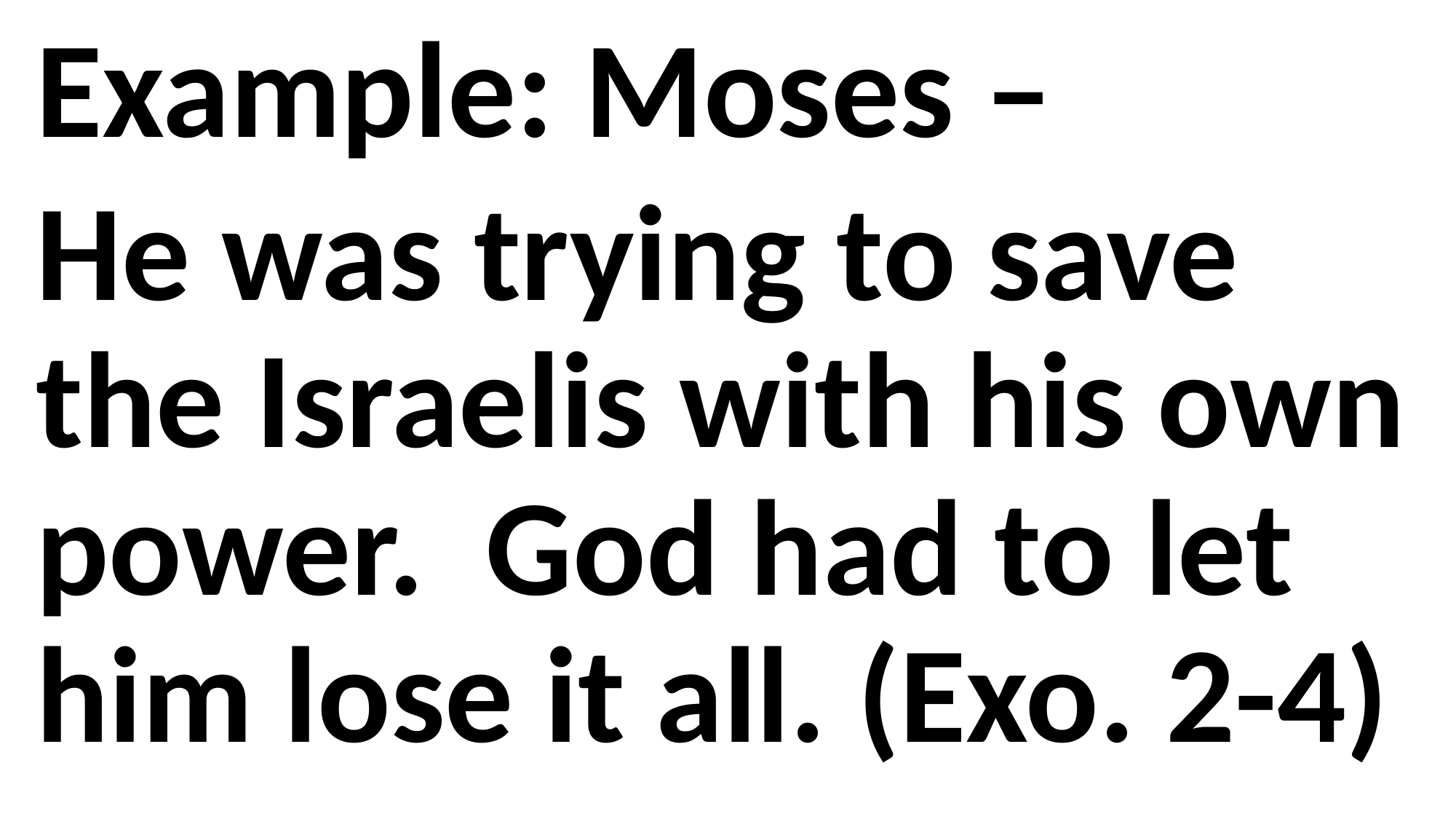

Example: Moses –
He was trying to save the Israelis with his own power.  God had to let him lose it all. (Exo. 2-4)